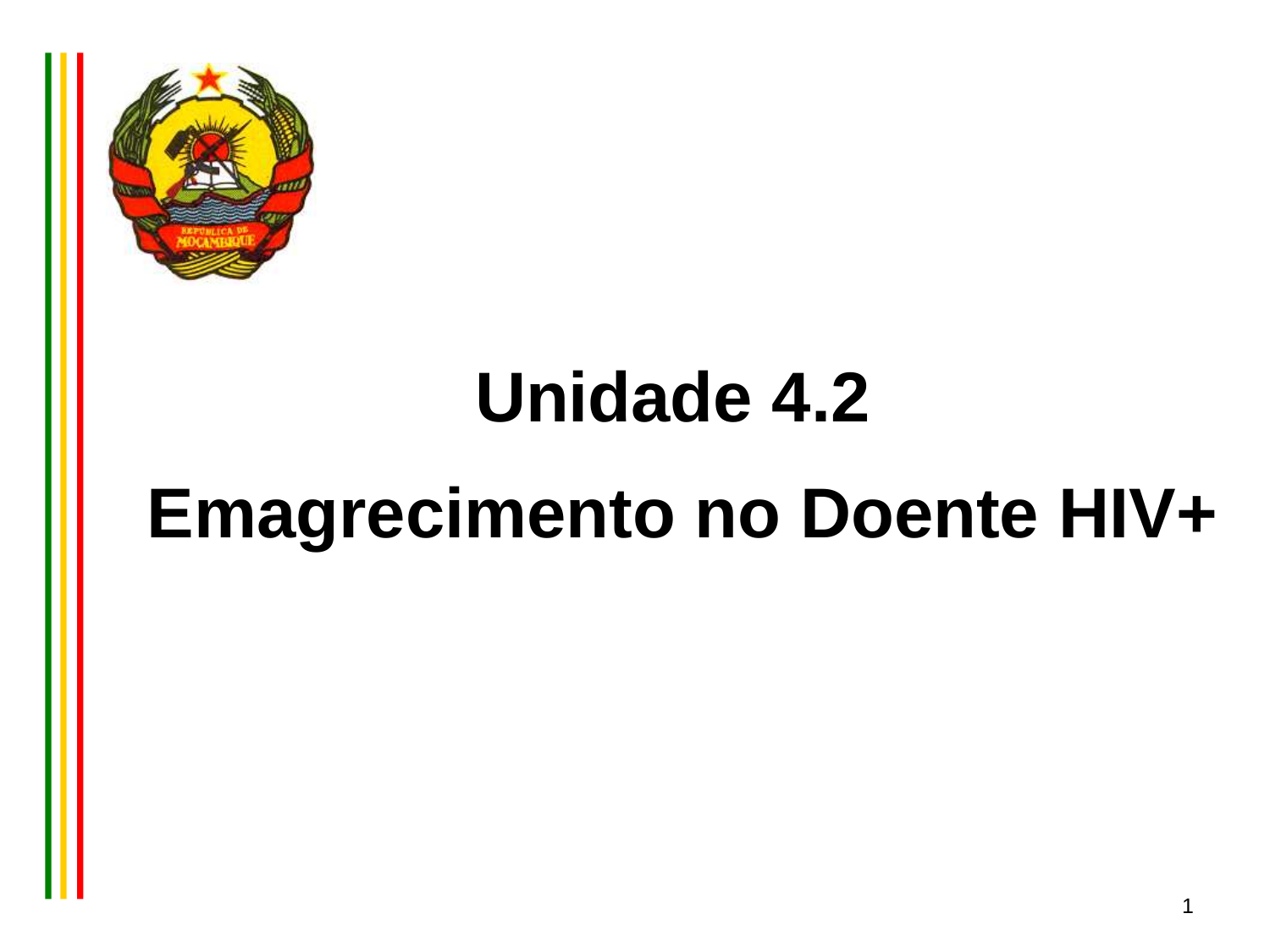

#
Unidade 4.2
Emagrecimento no Doente HIV+